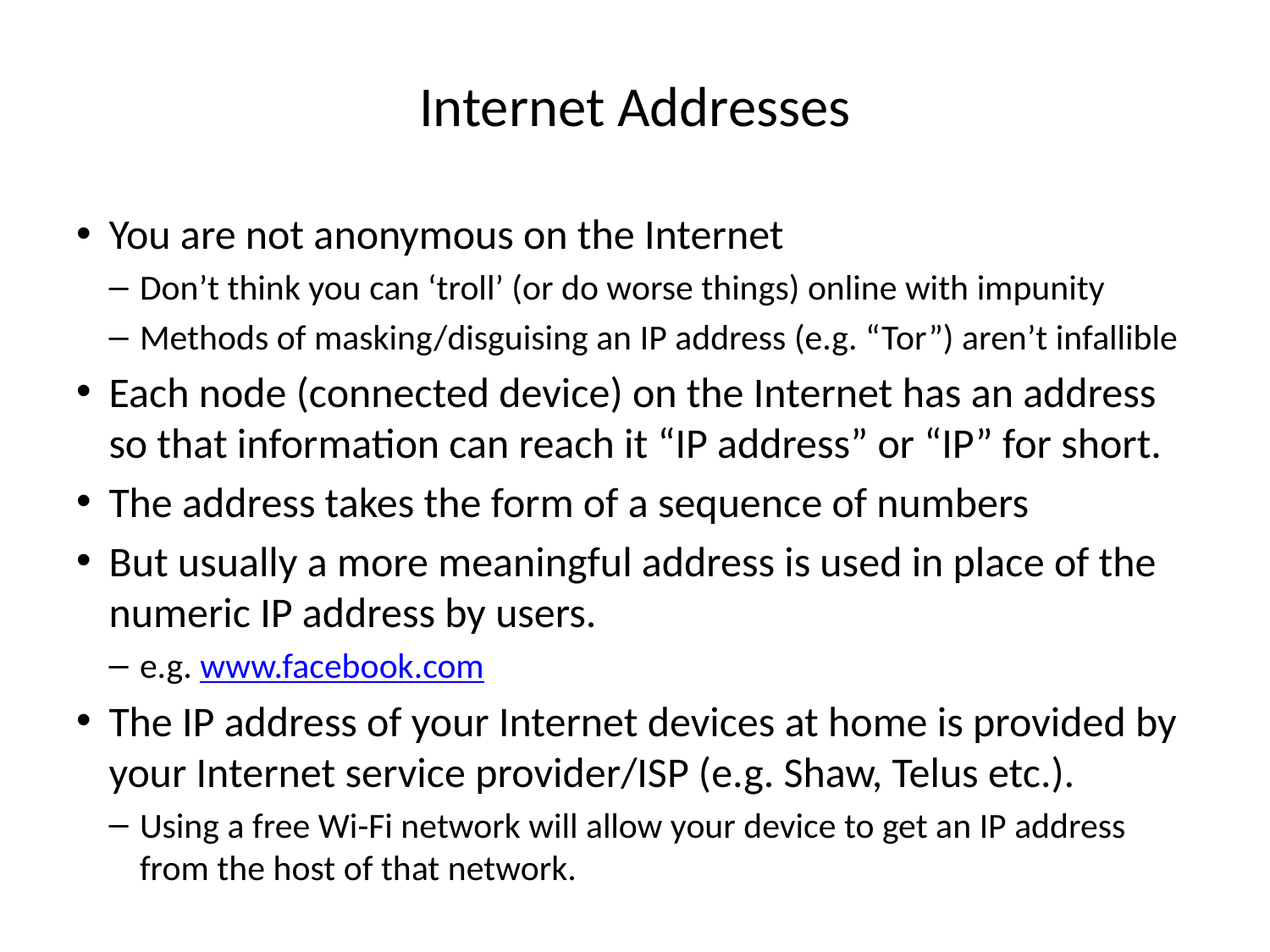

# Internet Addresses
You are not anonymous on the Internet
Don’t think you can ‘troll’ (or do worse things) online with impunity
Methods of masking/disguising an IP address (e.g. “Tor”) aren’t infallible
Each node (connected device) on the Internet has an address so that information can reach it “IP address” or “IP” for short.
The address takes the form of a sequence of numbers
But usually a more meaningful address is used in place of the numeric IP address by users.
e.g. www.facebook.com
The IP address of your Internet devices at home is provided by your Internet service provider/ISP (e.g. Shaw, Telus etc.).
Using a free Wi-Fi network will allow your device to get an IP address from the host of that network.